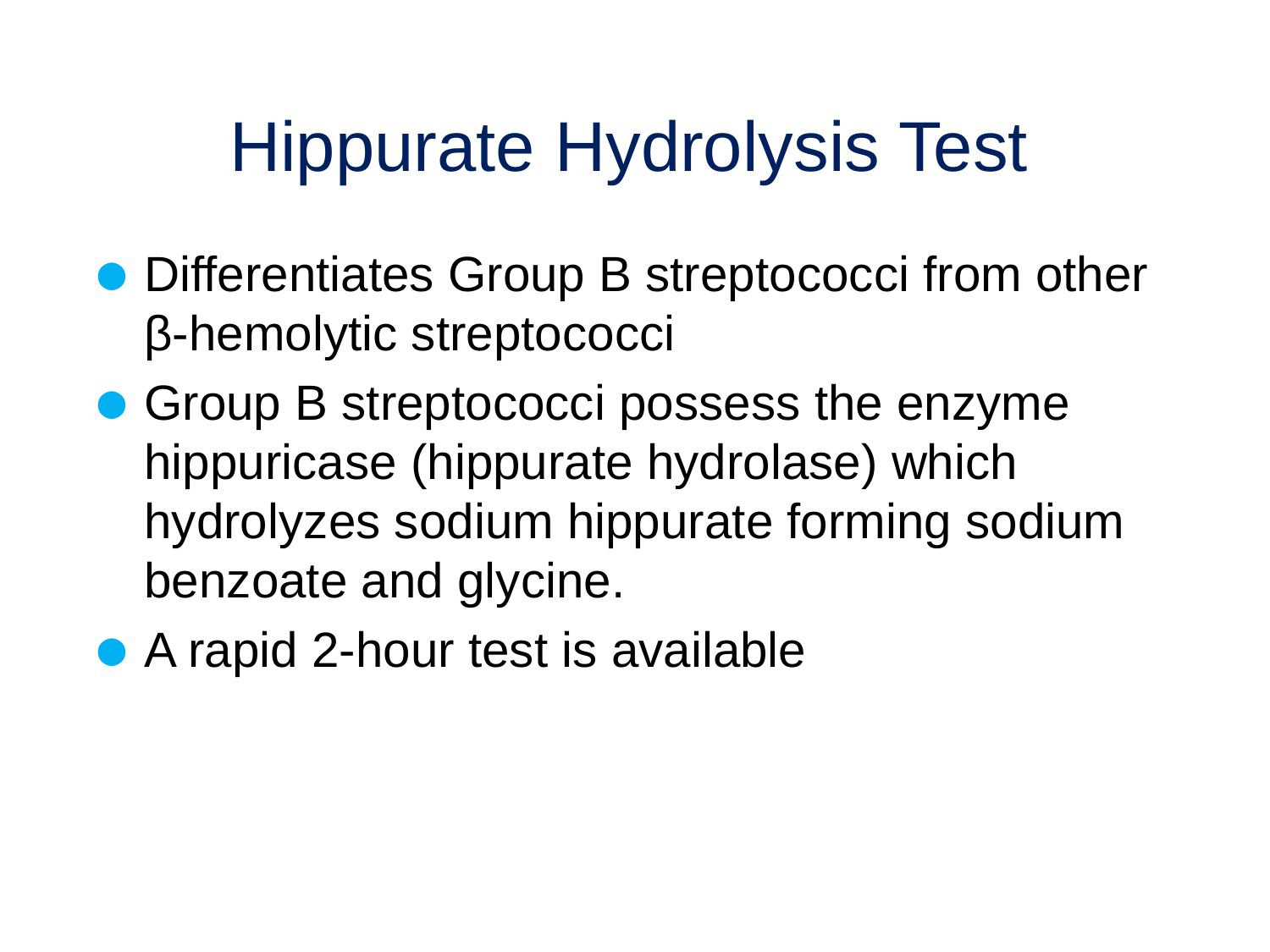

# Hippurate Hydrolysis Test
Differentiates Group B streptococci from other β-hemolytic streptococci
Group B streptococci possess the enzyme hippuricase (hippurate hydrolase) which hydrolyzes sodium hippurate forming sodium benzoate and glycine.
A rapid 2-hour test is available